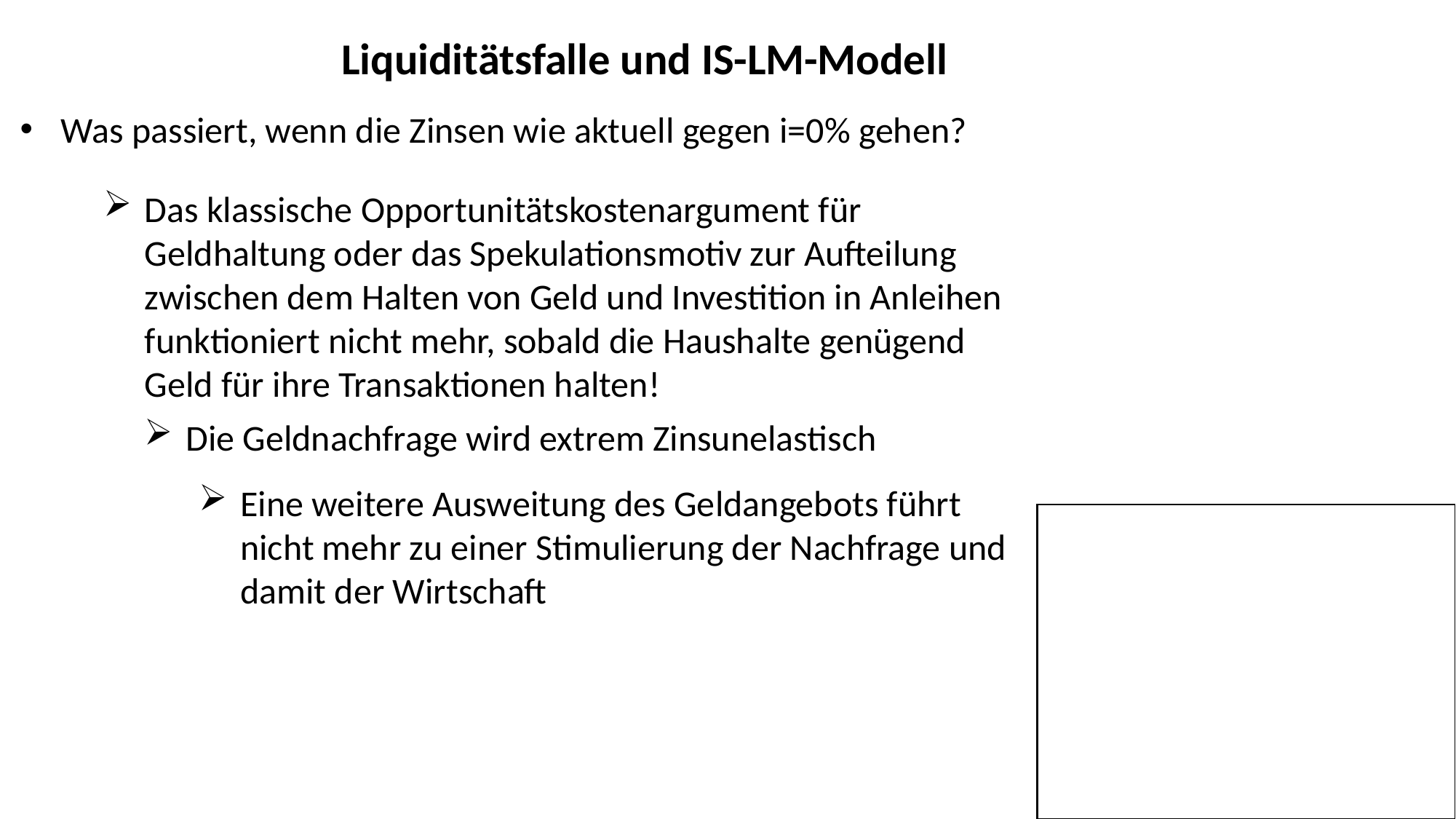

Liquiditätsfalle und IS-LM-Modell
Was passiert, wenn die Zinsen wie aktuell gegen i=0% gehen?

Das klassische Opportunitätskostenargument für Geldhaltung oder das Spekulationsmotiv zur Aufteilung zwischen dem Halten von Geld und Investition in Anleihen funktioniert nicht mehr, sobald die Haushalte genügend Geld für ihre Transaktionen halten!

Die Geldnachfrage wird extrem Zinsunelastisch

Eine weitere Ausweitung des Geldangebots führt nicht mehr zu einer Stimulierung der Nachfrage und damit der Wirtschaft